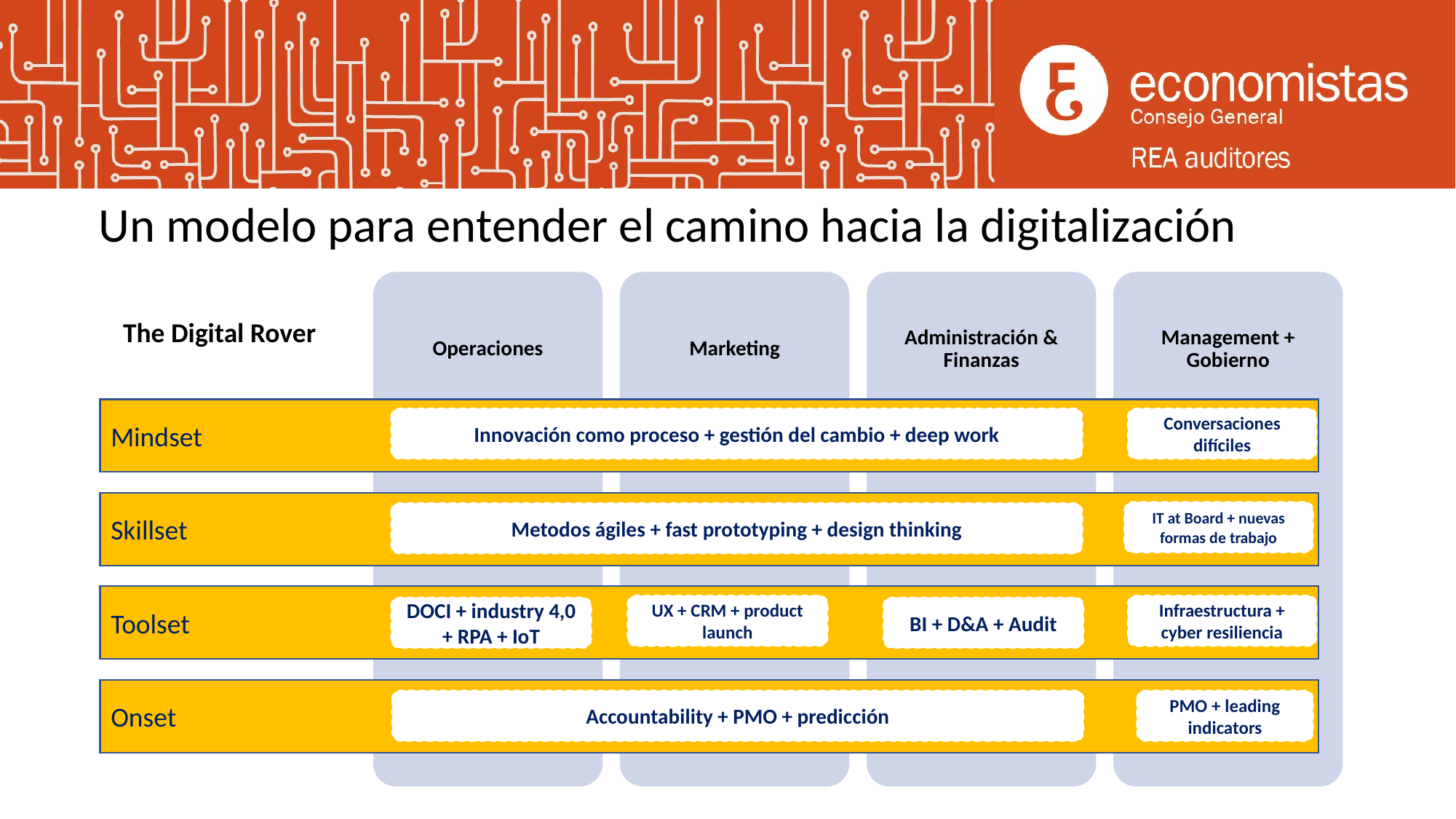

# Un modelo para entender el camino hacia la digitalización
Operaciones
Marketing
Administración & Finanzas
Management + Gobierno
The Digital Rover
Mindset
Innovación como proceso + gestión del cambio + deep work
Conversaciones difíciles
Skillset
IT at Board + nuevas formas de trabajo
Metodos ágiles + fast prototyping + design thinking
Toolset
UX + CRM + product launch
Infraestructura + cyber resiliencia
DOCI + industry 4,0 + RPA + IoT
BI + D&A + Audit
Onset
Accountability + PMO + predicción
PMO + leading indicators